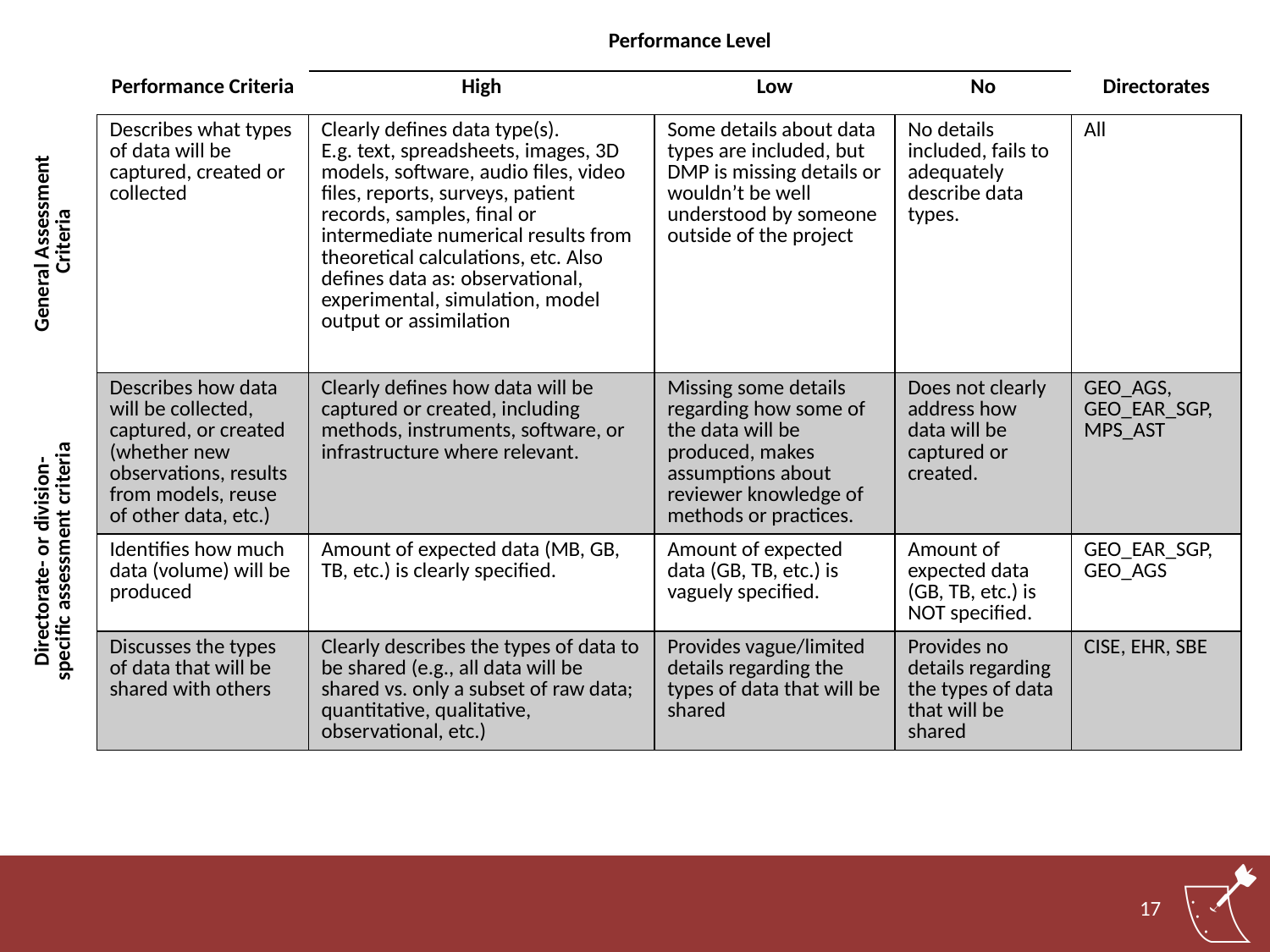

|  |  | Performance Level |  |  |  |
| --- | --- | --- | --- | --- | --- |
|  | Performance Criteria | High | Low | No | Directorates |
| General Assessment Criteria | Describes what types of data will be captured, created or collected | Clearly defines data type(s). E.g. text, spreadsheets, images, 3D models, software, audio files, video files, reports, surveys, patient records, samples, final or intermediate numerical results from theoretical calculations, etc. Also defines data as: observational, experimental, simulation, model output or assimilation | Some details about data types are included, but DMP is missing details or wouldn’t be well understood by someone outside of the project | No details included, fails to adequately describe data types. | All |
| Directorate- or division- specific assessment criteria | Describes how data will be collected, captured, or created (whether new observations, results from models, reuse of other data, etc.) | Clearly defines how data will be captured or created, including methods, instruments, software, or infrastructure where relevant. | Missing some details regarding how some of the data will be produced, makes assumptions about reviewer knowledge of methods or practices. | Does not clearly address how data will be captured or created. | GEO\_AGS, GEO\_EAR\_SGP, MPS\_AST |
|  | Identifies how much data (volume) will be produced | Amount of expected data (MB, GB, TB, etc.) is clearly specified. | Amount of expected data (GB, TB, etc.) is vaguely specified. | Amount of expected data (GB, TB, etc.) is NOT specified. | GEO\_EAR\_SGP, GEO\_AGS |
|  | Discusses the types of data that will be shared with others | Clearly describes the types of data to be shared (e.g., all data will be shared vs. only a subset of raw data; quantitative, qualitative, observational, etc.) | Provides vague/limited details regarding the types of data that will be shared | Provides no details regarding the types of data that will be shared | CISE, EHR, SBE |
17